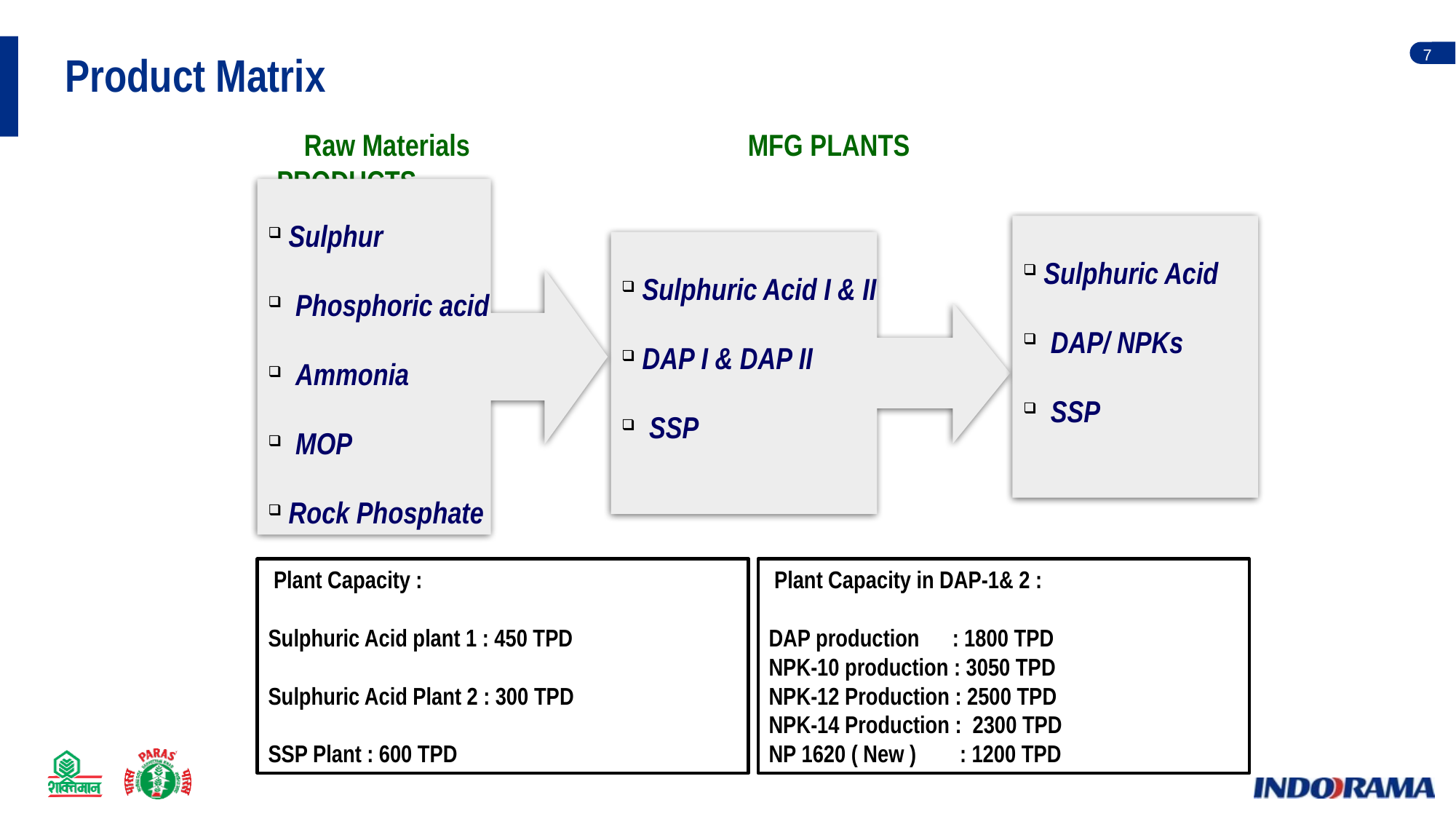

Product Matrix
     Raw Materials			     MFG PLANTS		 	         PRODUCTS
 Sulphur
  Phosphoric acid
  Ammonia
  MOP
 Rock Phosphate

 Sulphuric Acid
  DAP/ NPKs
  SSP

 Sulphuric Acid I & II
 DAP I & DAP II
  SSP

 Plant Capacity :

Sulphuric Acid plant 1 : 450 TPD

Sulphuric Acid Plant 2 : 300 TPD

SSP Plant : 600 TPD
 Plant Capacity in DAP-1& 2 :

DAP production      : 1800 TPD
NPK-10 production : 3050 TPD
NPK-12 Production : 2500 TPD
NPK-14 Production :  2300 TPD
NP 1620 ( New )        : 1200 TPD